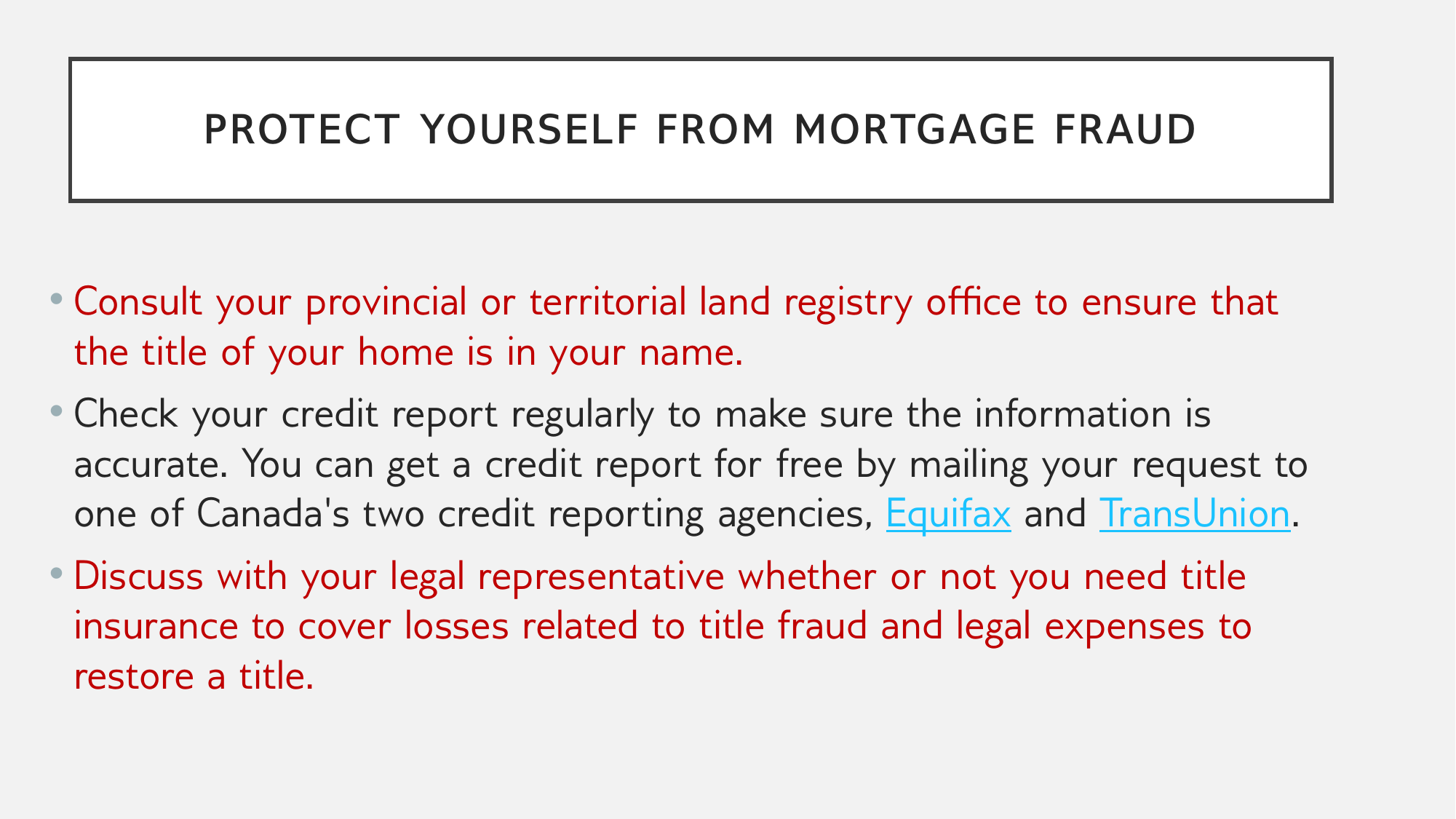

# PROTECT YOURSELF from mortgage fraud
Consult your provincial or territorial land registry office to ensure that the title of your home is in your name.
Check your credit report regularly to make sure the information is accurate. You can get a credit report for free by mailing your request to one of Canada's two credit reporting agencies, Equifax and TransUnion.
Discuss with your legal representative whether or not you need title insurance to cover losses related to title fraud and legal expenses to restore a title.